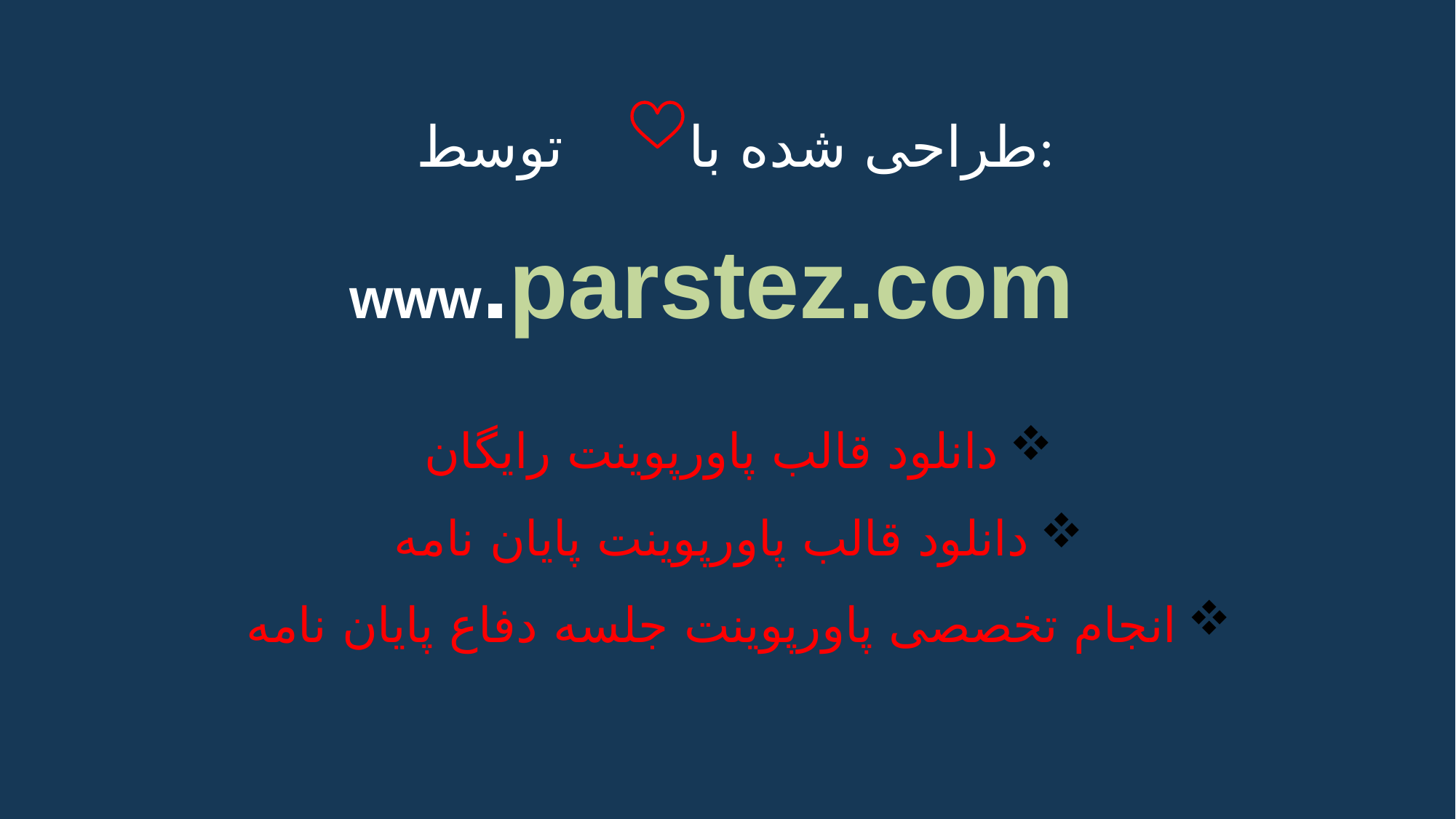

طراحی شده با       توسط:

www.parstez.com
دانلود قالب پاورپوینت رایگان
دانلود قالب پاورپوینت پایان نامه
انجام تخصصی پاورپوینت جلسه دفاع پایان نامه